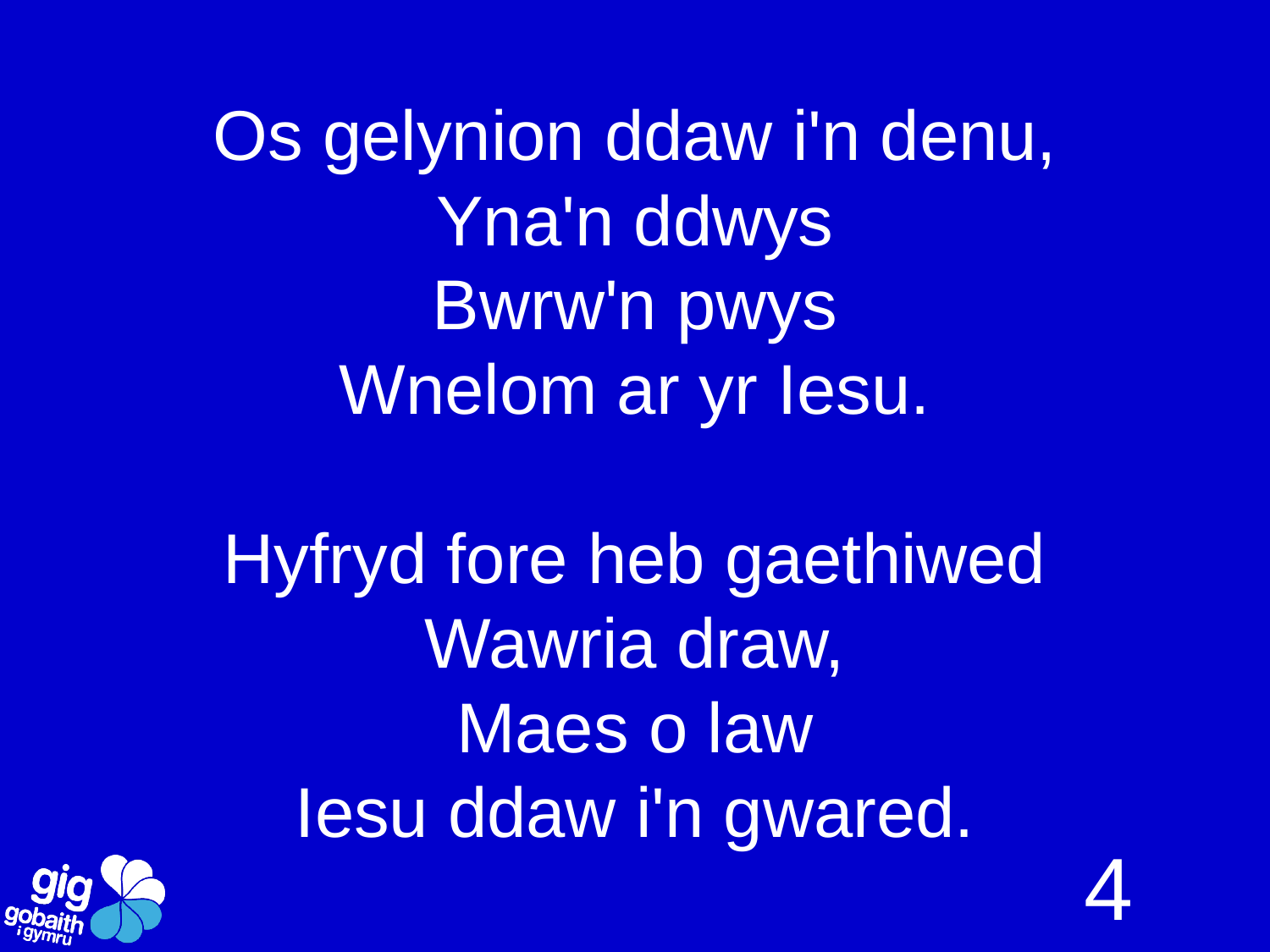

Os gelynion ddaw i'n denu,
Yna'n ddwys
Bwrw'n pwys
Wnelom ar yr Iesu.

Hyfryd fore heb gaethiwed
Wawria draw,
Maes o law
Iesu ddaw i'n gwared.
4